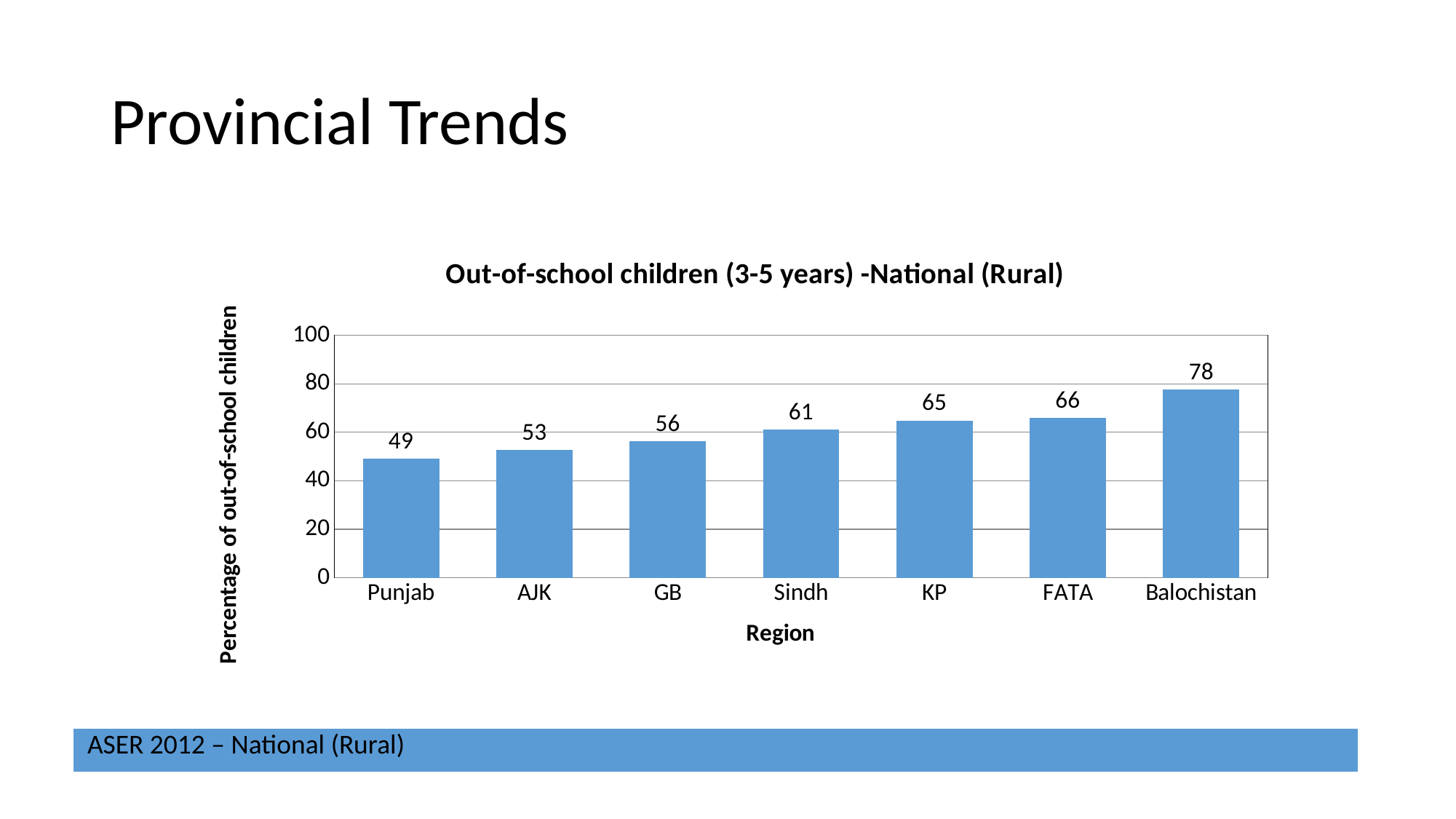

# Provincial Trends

### Chart:  Out-of-school children (3-5 years) -National (Rural)

| Category | Series 1 |
|---|---|
| Punjab | 49.2 |
| AJK | 52.8 |
| GB | 56.3 |
| Sindh | 61.2 |
| KP | 64.9 |
| FATA | 66.1 |
| Balochistan | 77.7 |
| ASER 2012 – National (Rural) |
| --- |